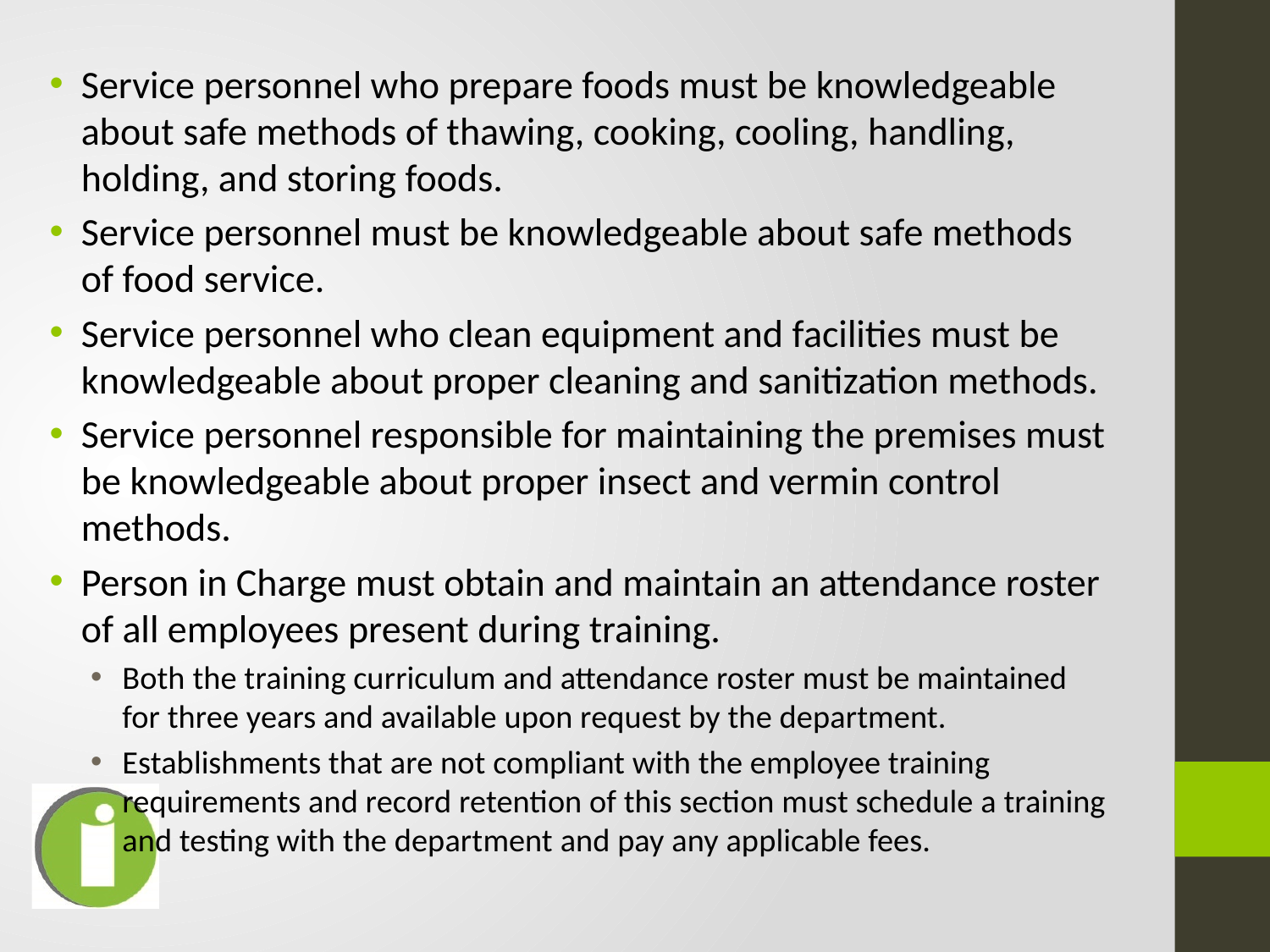

Service personnel who prepare foods must be knowledgeable about safe methods of thawing, cooking, cooling, handling, holding, and storing foods.
Service personnel must be knowledgeable about safe methods of food service.
Service personnel who clean equipment and facilities must be knowledgeable about proper cleaning and sanitization methods.
Service personnel responsible for maintaining the premises must be knowledgeable about proper insect and vermin control methods.
Person in Charge must obtain and maintain an attendance roster of all employees present during training.
Both the training curriculum and attendance roster must be maintained for three years and available upon request by the department.
Establishments that are not compliant with the employee training requirements and record retention of this section must schedule a training and testing with the department and pay any applicable fees.